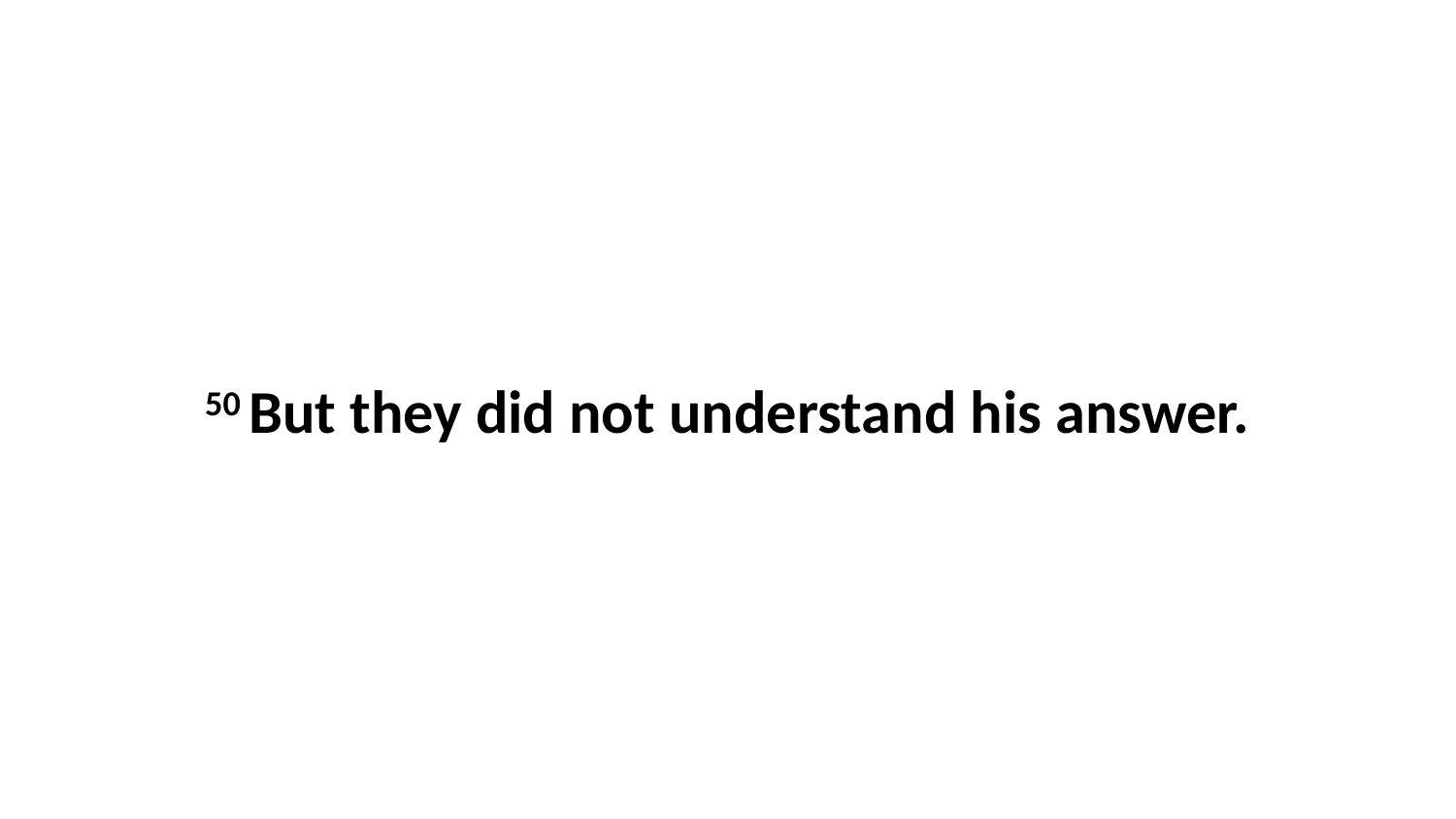

50 But they did not understand his answer.